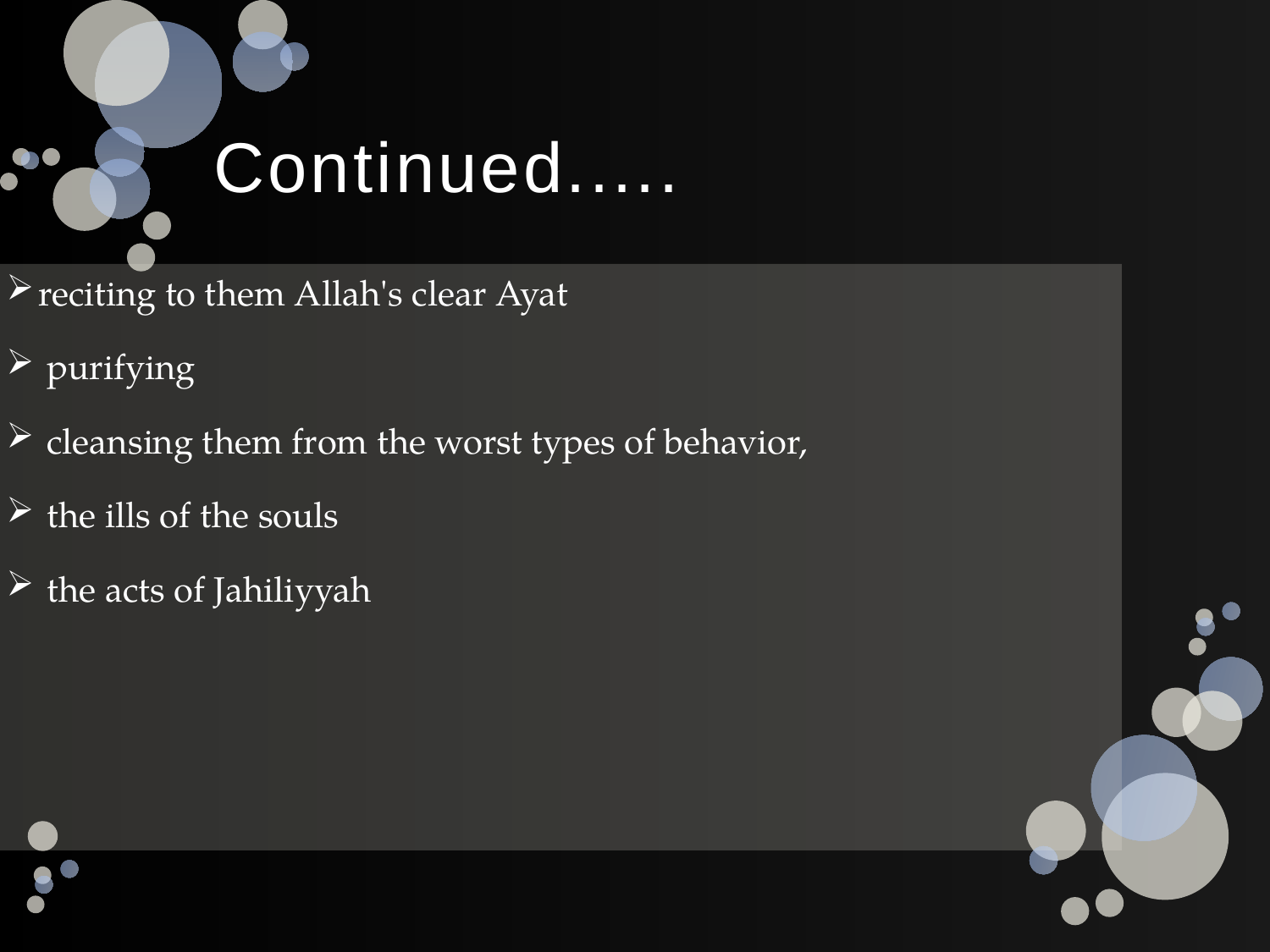

# Continued.....
reciting to them Allah's clear Ayat
 purifying
 cleansing them from the worst types of behavior,
 the ills of the souls
 the acts of Jahiliyyah